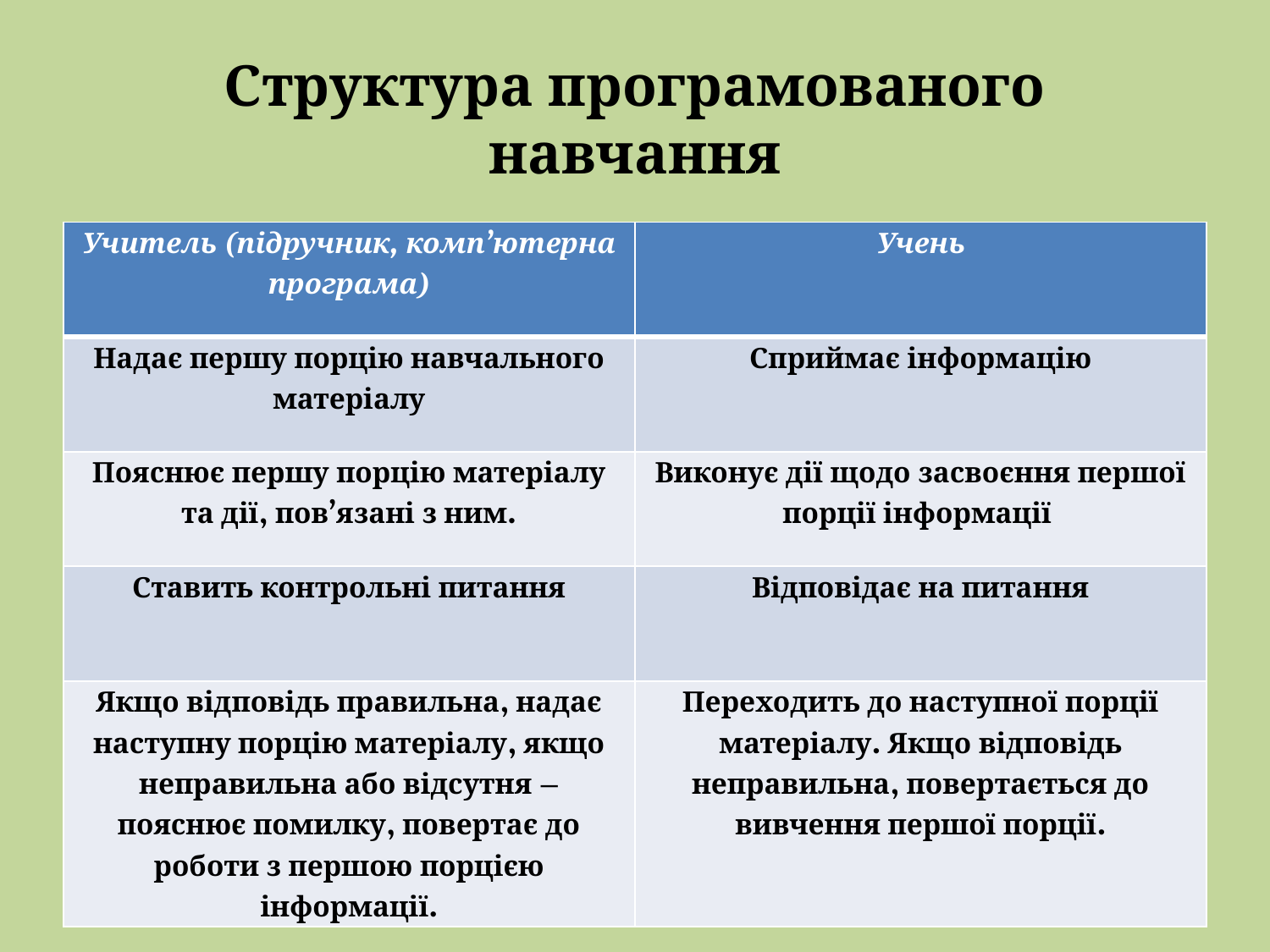

# Структура програмованого навчання
| Учитель (підручник, комп’ютерна програма) | Учень |
| --- | --- |
| Надає першу порцію навчального матеріалу | Сприймає інформацію |
| Пояснює першу порцію матеріалу та дії, пов’язані з ним. | Виконує дії щодо засвоєння першої порції інформації |
| Ставить контрольні питання | Відповідає на питання |
| Якщо відповідь правильна, надає наступну порцію матеріалу, якщо неправильна або відсутня – пояснює помилку, повертає до роботи з першою порцією інформації. | Переходить до наступної порції матеріалу. Якщо відповідь неправильна, повертається до вивчення першої порції. |